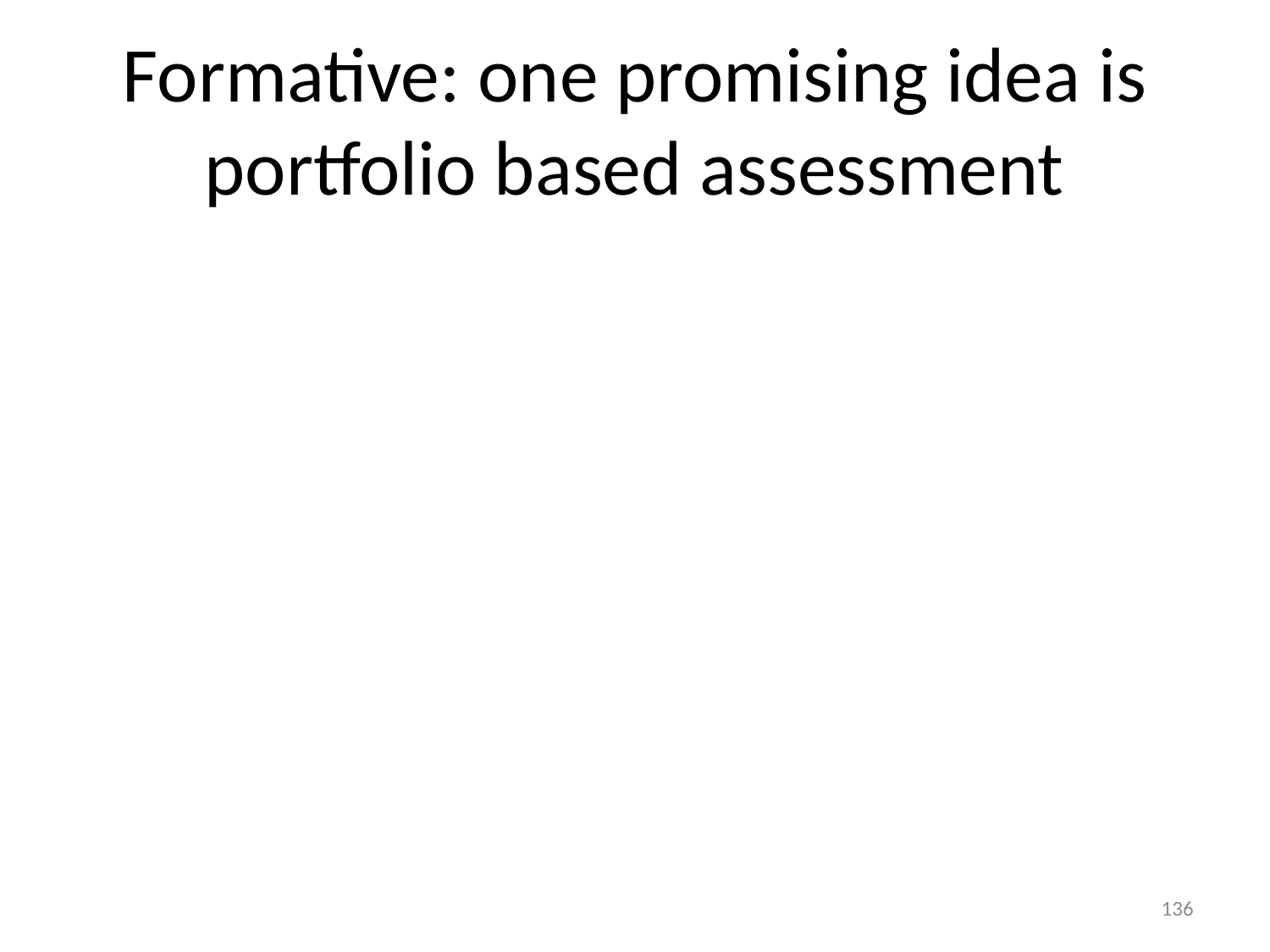

# Formative: one promising idea is portfolio based assessment
136